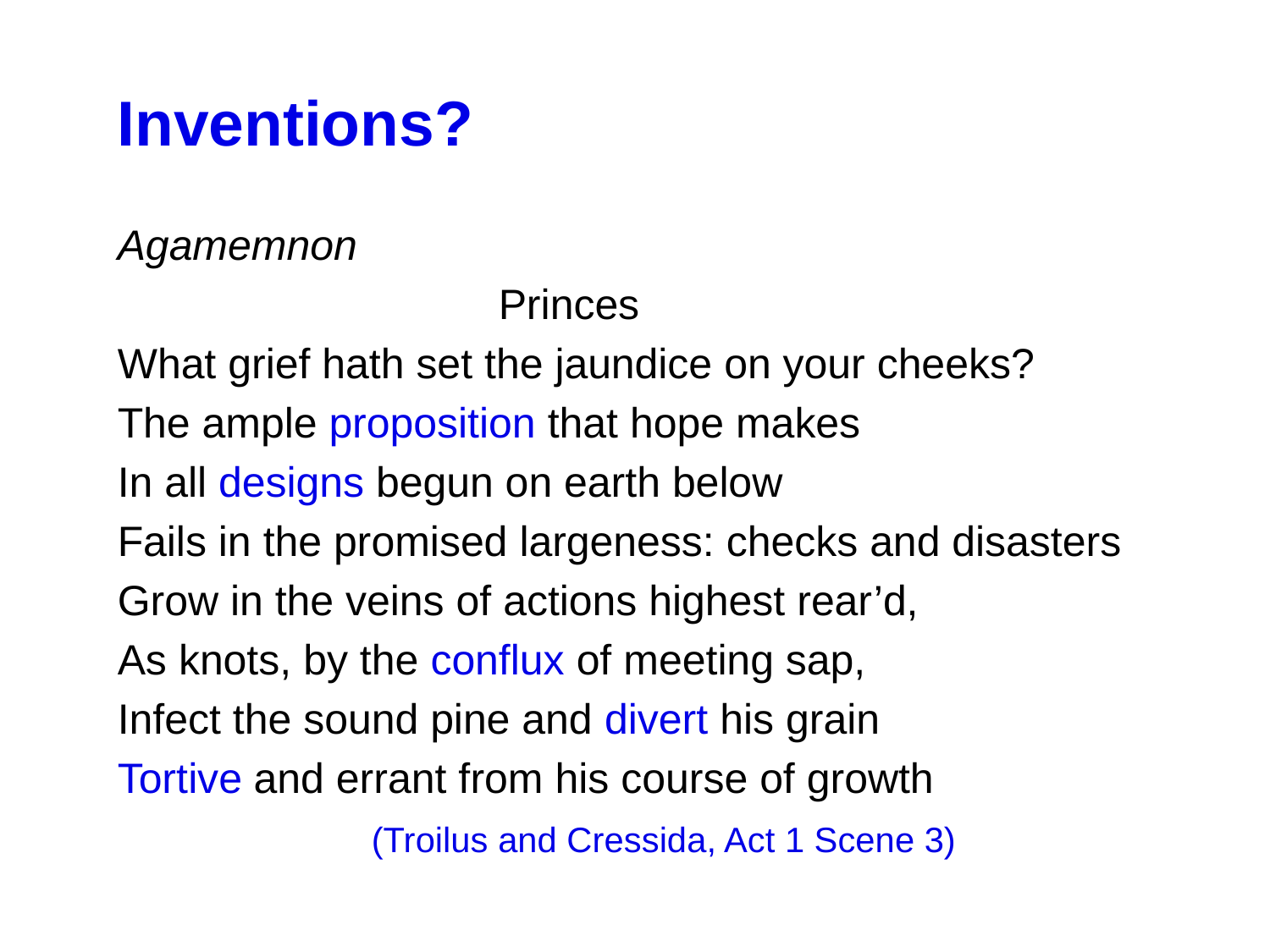

Inventions?

Agamemnon
				Princes
What grief hath set the jaundice on your cheeks?
The ample proposition that hope makes
In all designs begun on earth below
Fails in the promised largeness: checks and disasters
Grow in the veins of actions highest rear’d,
As knots, by the conflux of meeting sap,
Infect the sound pine and divert his grain
Tortive and errant from his course of growth
 			(Troilus and Cressida, Act 1 Scene 3)